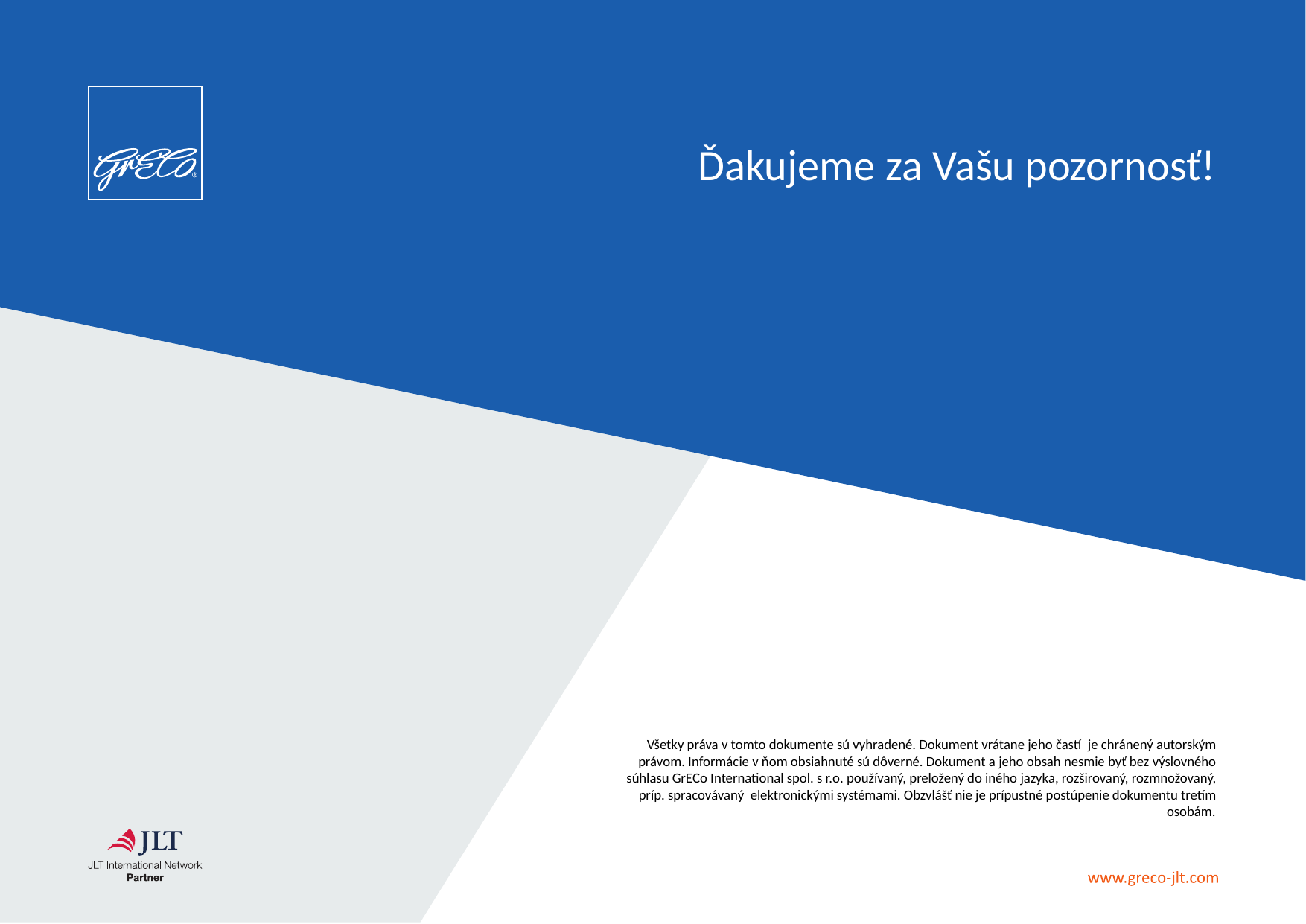

Ďakujeme za Vašu pozornosť!
Všetky práva v tomto dokumente sú vyhradené. Dokument vrátane jeho častí  je chránený autorským právom. Informácie v ňom obsiahnuté sú dôverné. Dokument a jeho obsah nesmie byť bez výslovného súhlasu GrECo International spol. s r.o. používaný, preložený do iného jazyka, rozširovaný, rozmnožovaný, príp. spracovávaný  elektronickými systémami. Obzvlášť nie je prípustné postúpenie dokumentu tretím osobám.